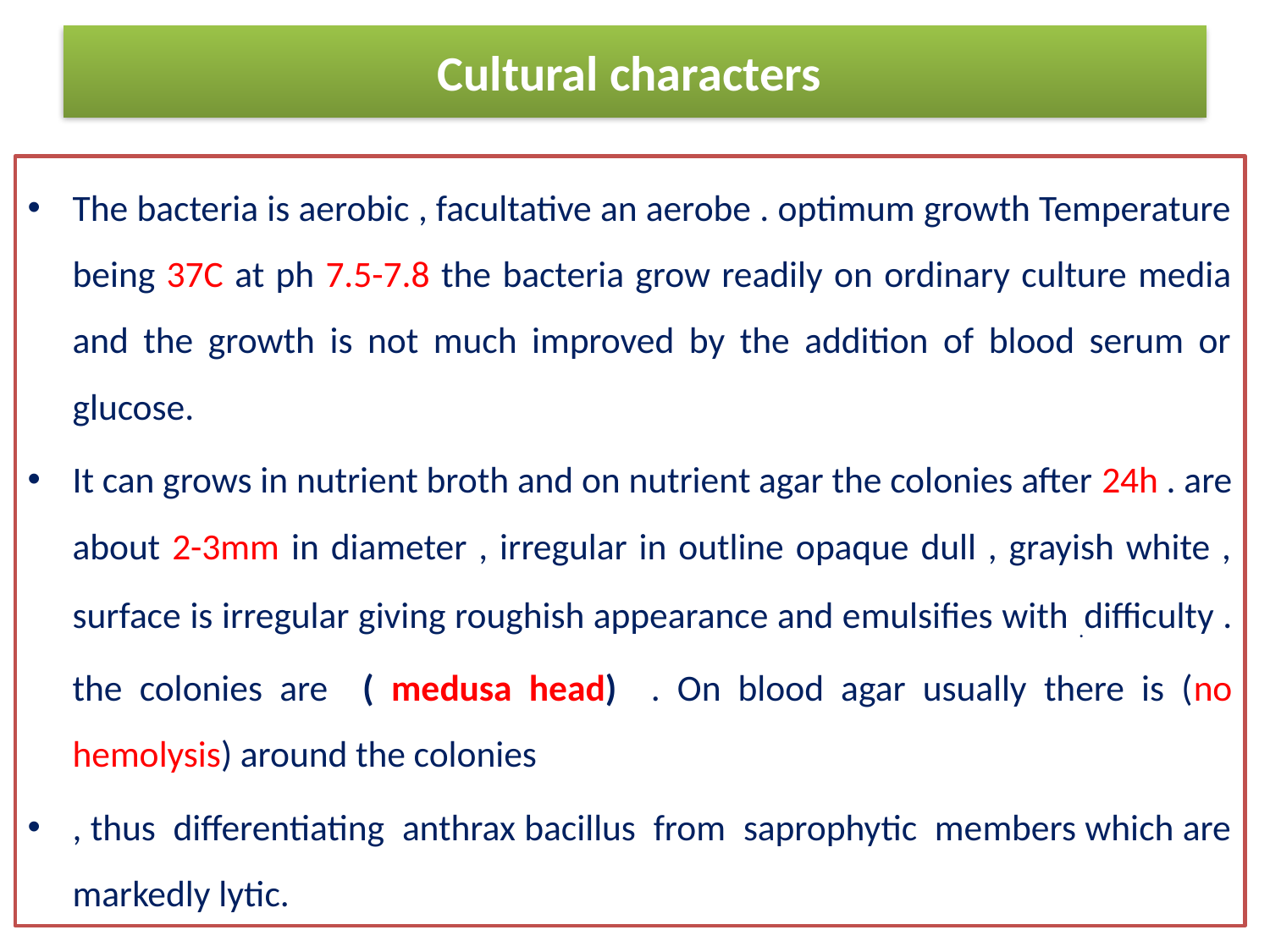

# Cultural characters
The bacteria is aerobic , facultative an aerobe . optimum growth Temperature being 37C at ph 7.5-7.8 the bacteria grow readily on ordinary culture media and the growth is not much improved by the addition of blood serum or glucose.
It can grows in nutrient broth and on nutrient agar the colonies after 24h . are about 2-3mm in diameter , irregular in outline opaque dull , grayish white , surface is irregular giving roughish appearance and emulsifies with .difficulty . the colonies are  ( medusa head)  . On blood agar usually there is (no hemolysis) around the colonies
, thus  differentiating  anthrax bacillus  from  saprophytic  members which are markedly lytic.